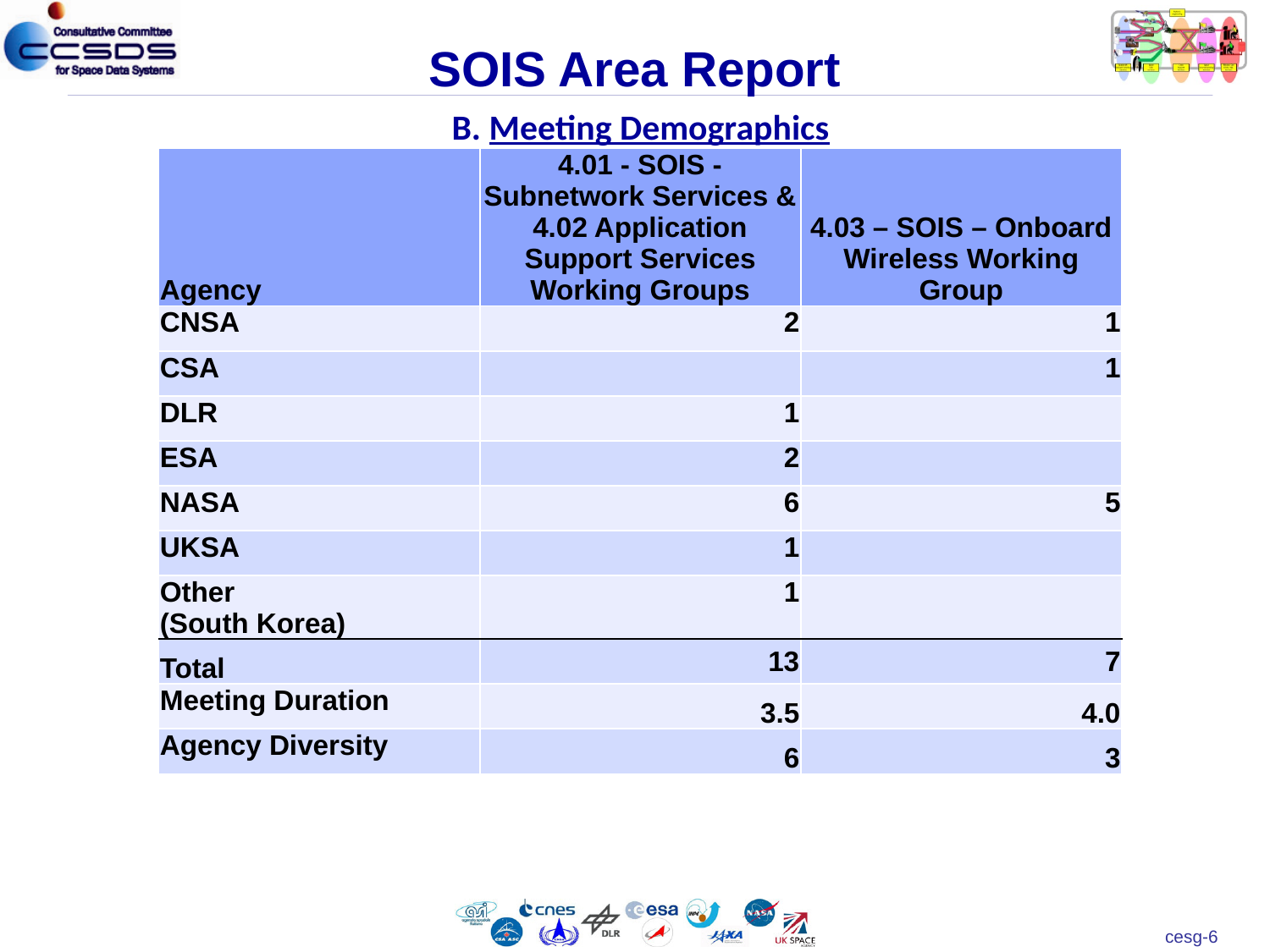

# SOIS Area Report B. Meeting Demographics
| Agency | 4.01 - SOIS - Subnetwork Services & 4.02 Application Support Services Working Groups | 4.03 – SOIS – Onboard Wireless Working Group |
| --- | --- | --- |
| CNSA | 2 | 1 |
| CSA |  | 1 |
| DLR | 1 |  |
| ESA | 2 |  |
| NASA | 6 | 5 |
| UKSA | 1 |  |
| Other (South Korea) | 1 |  |
| Total | 13 | 7 |
| Meeting Duration | 3.5 | 4.0 |
| Agency Diversity | 6 | 3 |